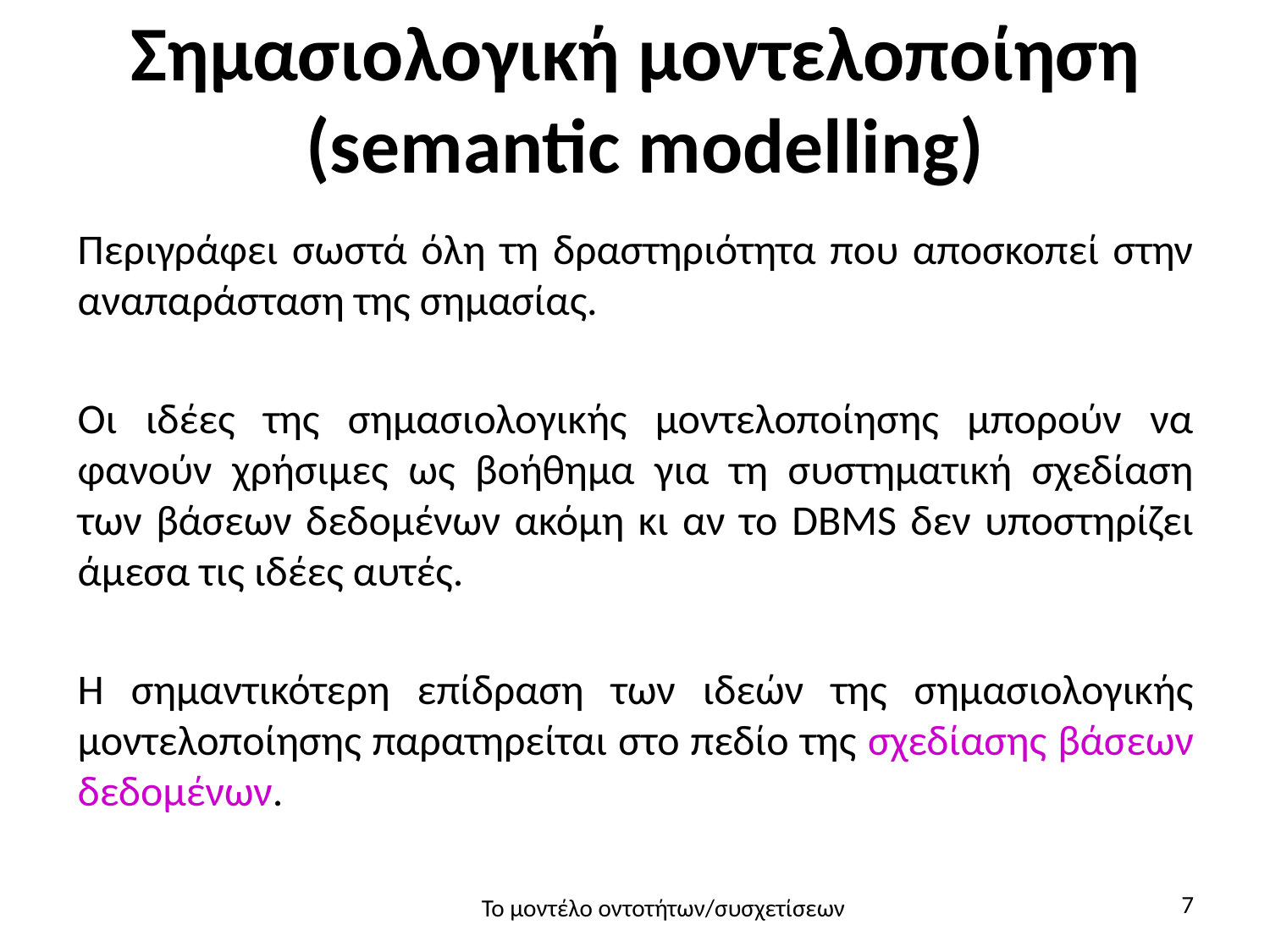

# Σημασιολογική μοντελοποίηση (semantic modelling)
Περιγράφει σωστά όλη τη δραστηριότητα που αποσκοπεί στην αναπαράσταση της σημασίας.

Οι ιδέες της σημασιολογικής μοντελοποίησης μπορούν να φανούν χρήσιμες ως βοήθημα για τη συστηματική σχεδίαση των βάσεων δεδομένων ακόμη κι αν το DBMS δεν υποστηρίζει άμεσα τις ιδέες αυτές.

Η σημαντικότερη επίδραση των ιδεών της σημασιολογικής μοντελοποίησης παρατηρείται στο πεδίο της σχεδίασης βάσεων δεδομένων.
7
Το μοντέλο οντοτήτων/συσχετίσεων